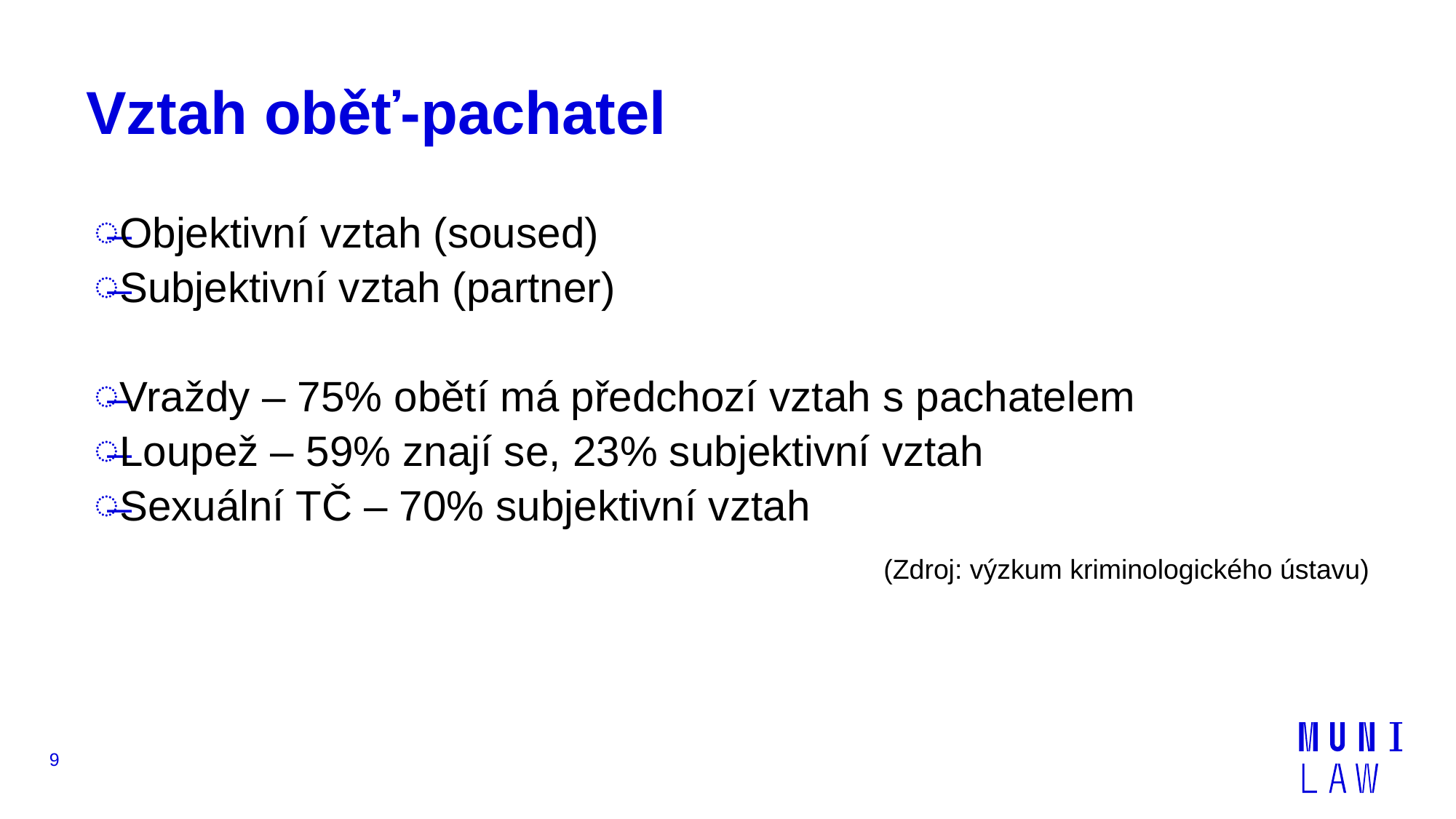

# Vztah oběť-pachatel
Objektivní vztah (soused)
Subjektivní vztah (partner)

Vraždy – 75% obětí má předchozí vztah s pachatelem
Loupež – 59% znají se, 23% subjektivní vztah
Sexuální TČ – 70% subjektivní vztah
(Zdroj: výzkum kriminologického ústavu)

9